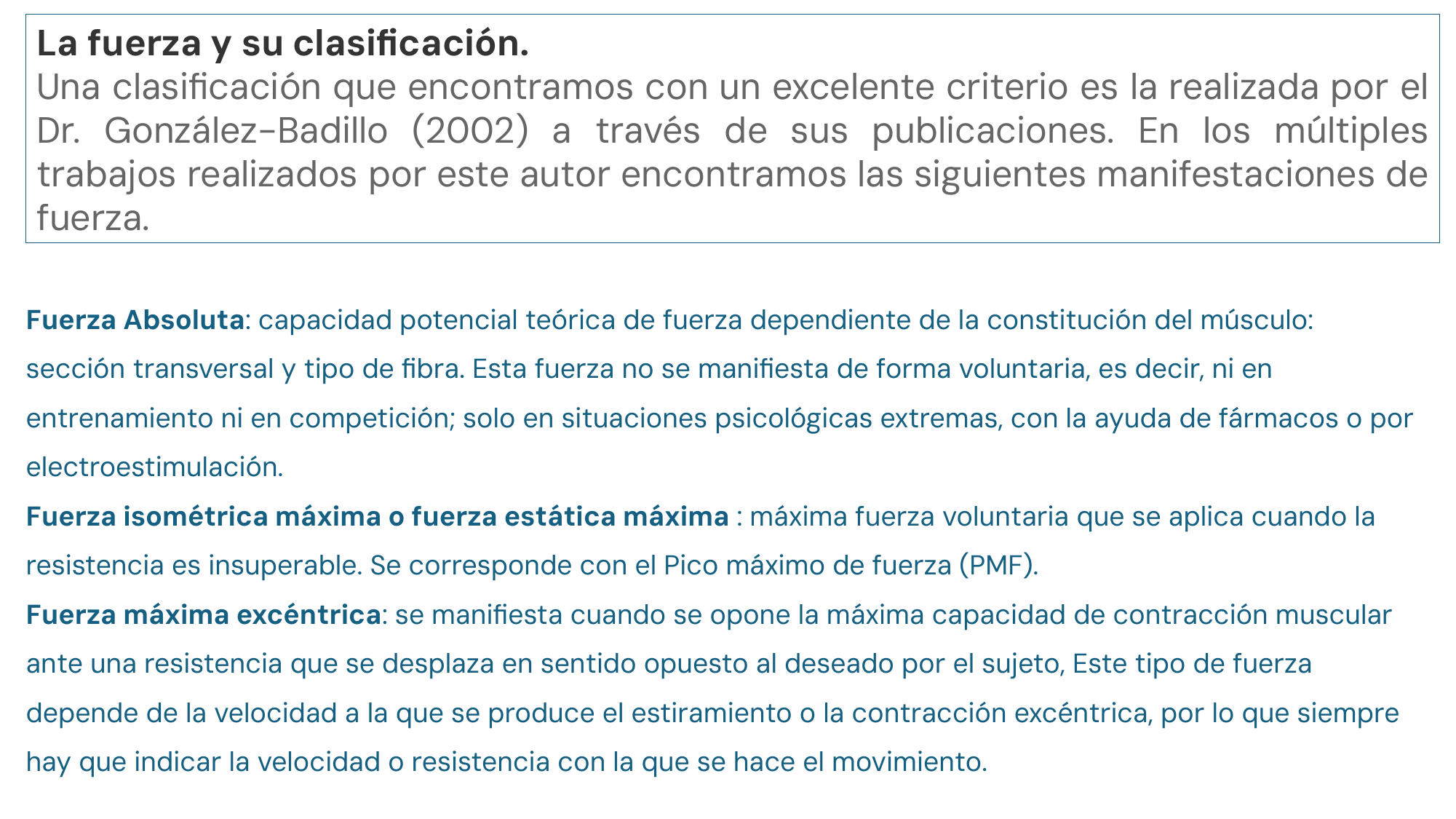

La fuerza y su clasificación.
Una clasificación que encontramos con un excelente criterio es la realizada por el Dr. González-Badillo (2002) a través de sus publicaciones. En los múltiples trabajos realizados por este autor encontramos las siguientes manifestaciones de fuerza.
Fuerza Absoluta: capacidad potencial teórica de fuerza dependiente de la constitución del músculo: sección transversal y tipo de fibra. Esta fuerza no se manifiesta de forma voluntaria, es decir, ni en entrenamiento ni en competición; solo en situaciones psicológicas extremas, con la ayuda de fármacos o por electroestimulación.
Fuerza isométrica máxima o fuerza estática máxima : máxima fuerza voluntaria que se aplica cuando la resistencia es insuperable. Se corresponde con el Pico máximo de fuerza (PMF).
Fuerza máxima excéntrica: se manifiesta cuando se opone la máxima capacidad de contracción muscular ante una resistencia que se desplaza en sentido opuesto al deseado por el sujeto, Este tipo de fuerza depende de la velocidad a la que se produce el estiramiento o la contracción excéntrica, por lo que siempre hay que indicar la velocidad o resistencia con la que se hace el movimiento.